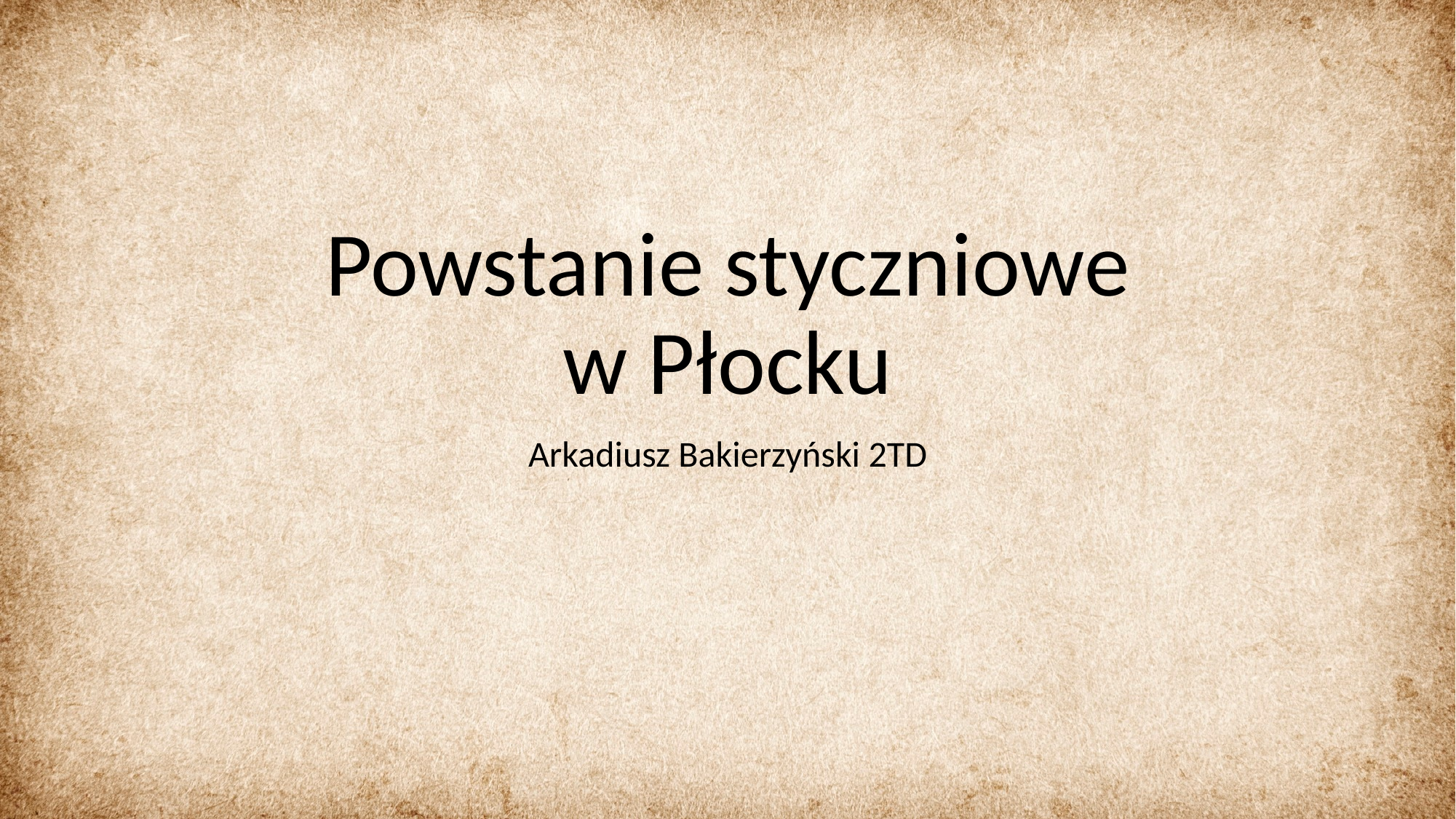

# Powstanie styczniowe w Płocku
Arkadiusz Bakierzyński 2TD